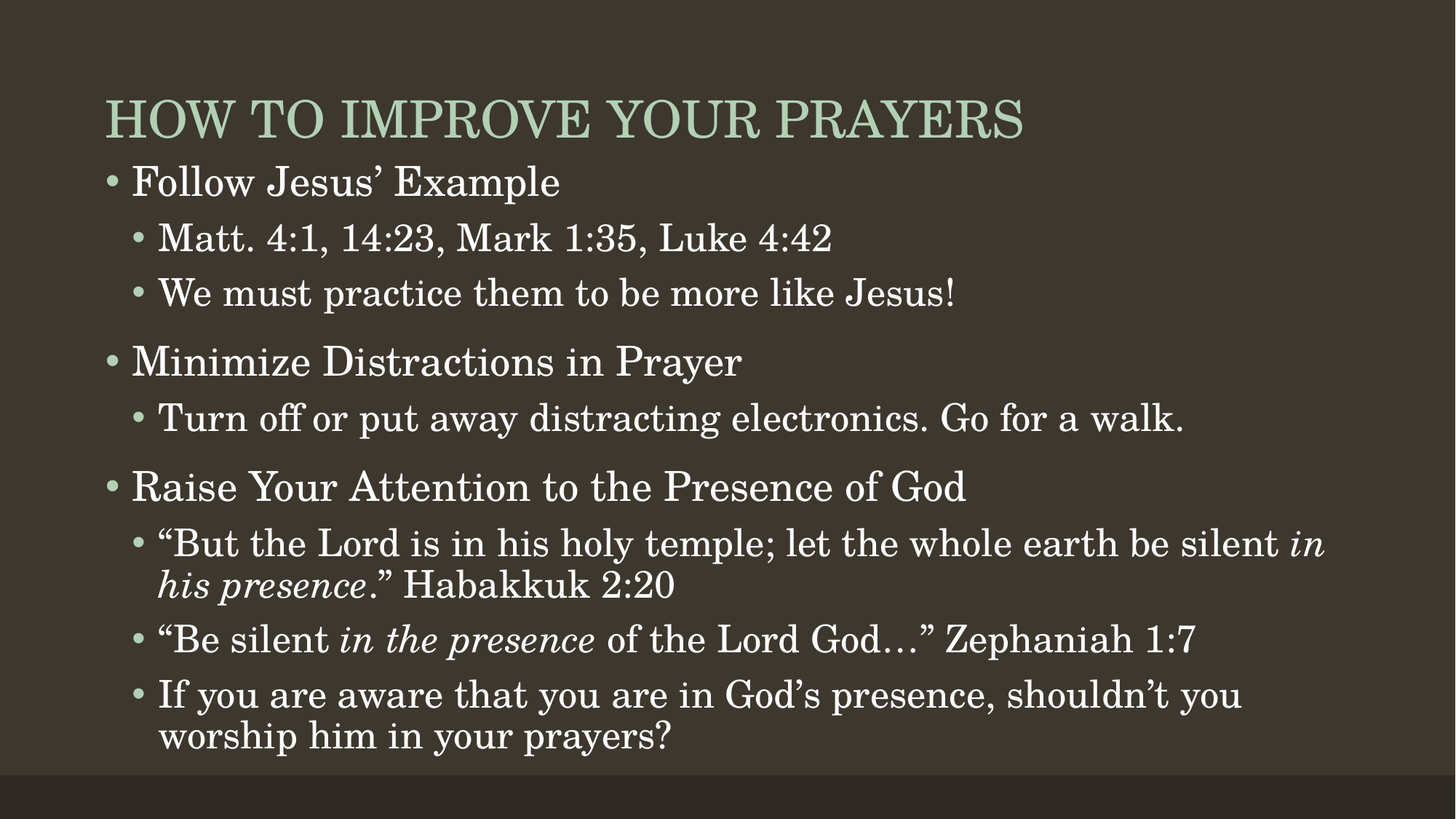

# HOW TO IMPROVE YOUR PRAYERS
Follow Jesus’ Example
Matt. 4:1, 14:23, Mark 1:35, Luke 4:42
We must practice them to be more like Jesus!
Minimize Distractions in Prayer
Turn off or put away distracting electronics. Go for a walk.
Raise Your Attention to the Presence of God
“But the Lord is in his holy temple; let the whole earth be silent in his presence.” Habakkuk 2:20
“Be silent in the presence of the Lord God…” Zephaniah 1:7
If you are aware that you are in God’s presence, shouldn’t you worship him in your prayers?